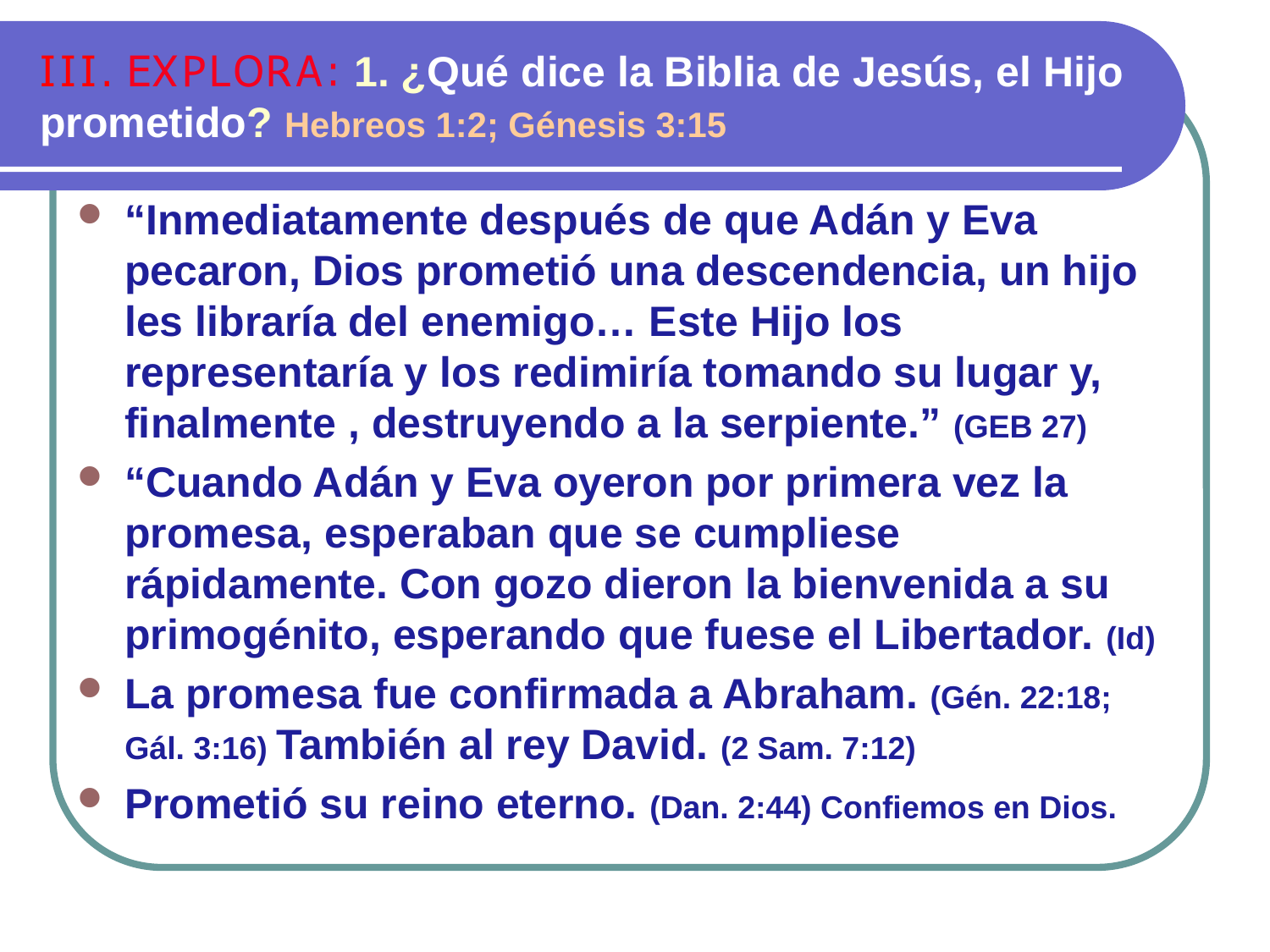

# III. EXPLORA: 1. ¿Qué dice la Biblia de Jesús, el Hijo prometido? Hebreos 1:2; Génesis 3:15
“Inmediatamente después de que Adán y Eva pecaron, Dios prometió una descendencia, un hijo les libraría del enemigo… Este Hijo los representaría y los redimiría tomando su lugar y, finalmente , destruyendo a la serpiente.” (GEB 27)
“Cuando Adán y Eva oyeron por primera vez la promesa, esperaban que se cumpliese rápidamente. Con gozo dieron la bienvenida a su primogénito, esperando que fuese el Libertador. (Id)
La promesa fue confirmada a Abraham. (Gén. 22:18; Gál. 3:16) También al rey David. (2 Sam. 7:12)
Prometió su reino eterno. (Dan. 2:44) Confiemos en Dios.